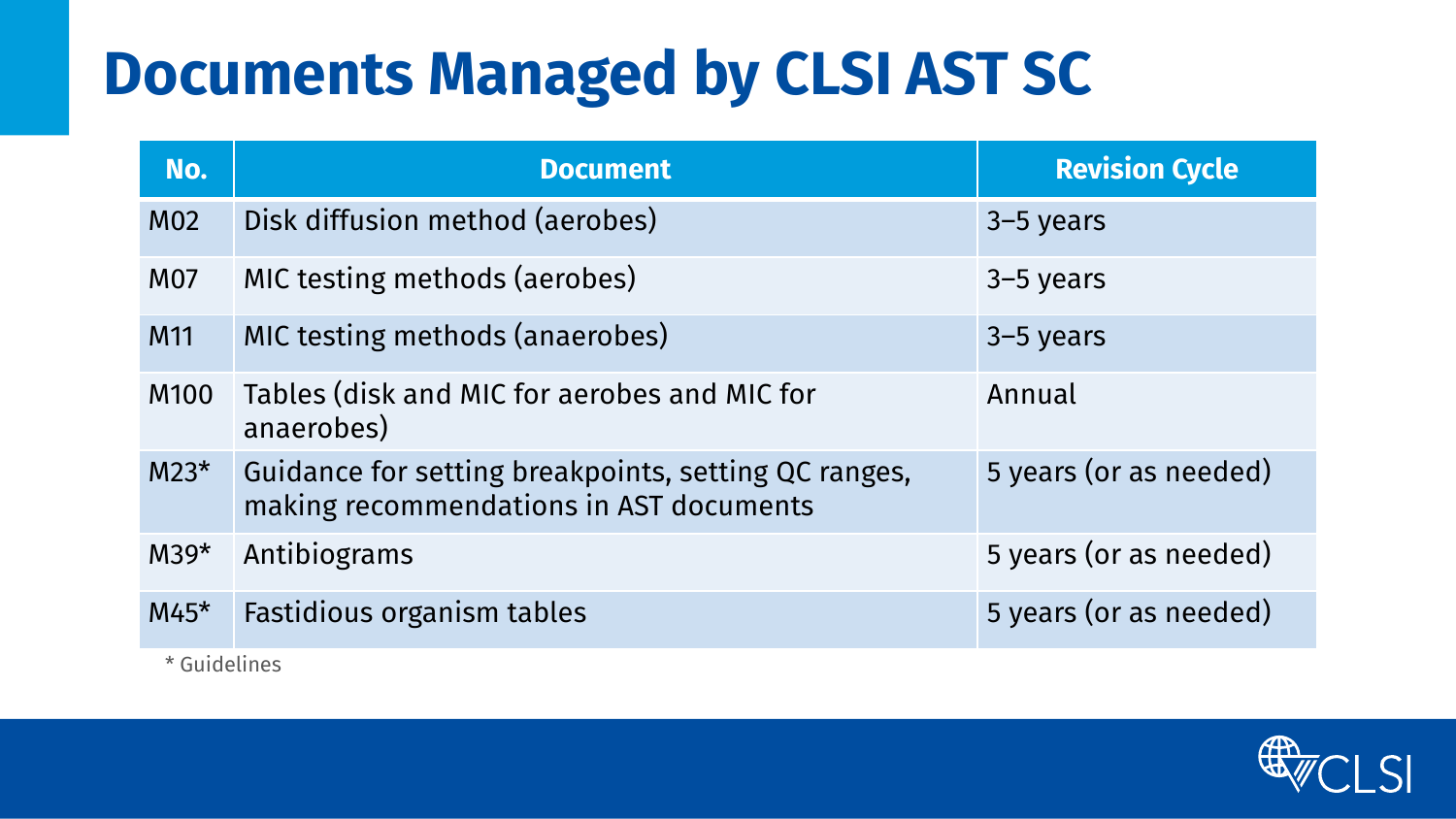

# Documents Managed by CLSI AST SC
| No. | Document | Revision Cycle |
| --- | --- | --- |
| M02 | Disk diffusion method (aerobes) | 3–5 years |
| M07 | MIC testing methods (aerobes) | 3–5 years |
| M11 | MIC testing methods (anaerobes) | 3–5 years |
| M100 | Tables (disk and MIC for aerobes and MIC for anaerobes) | Annual |
| M23\* | Guidance for setting breakpoints, setting QC ranges, making recommendations in AST documents | 5 years (or as needed) |
| M39\* | Antibiograms | 5 years (or as needed) |
| M45\* | Fastidious organism tables | 5 years (or as needed) |
* Guidelines